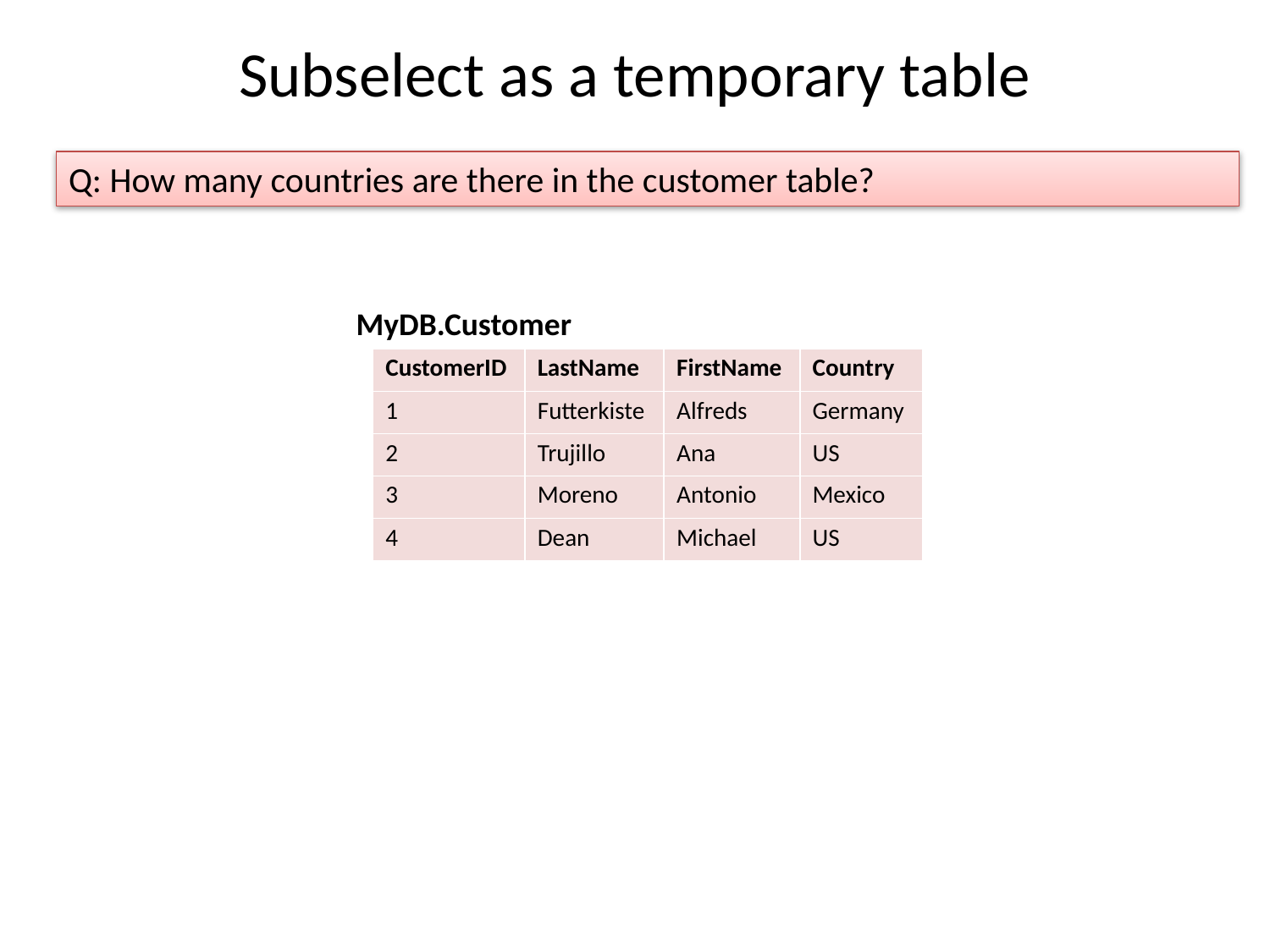

Subselect as a temporary table
Q: How many countries are there in the customer table?
MyDB.Customer
| CustomerID | LastName | FirstName | Country |
| --- | --- | --- | --- |
| 1 | Futterkiste | Alfreds | Germany |
| 2 | Trujillo | Ana | US |
| 3 | Moreno | Antonio | Mexico |
| 4 | Dean | Michael | US |